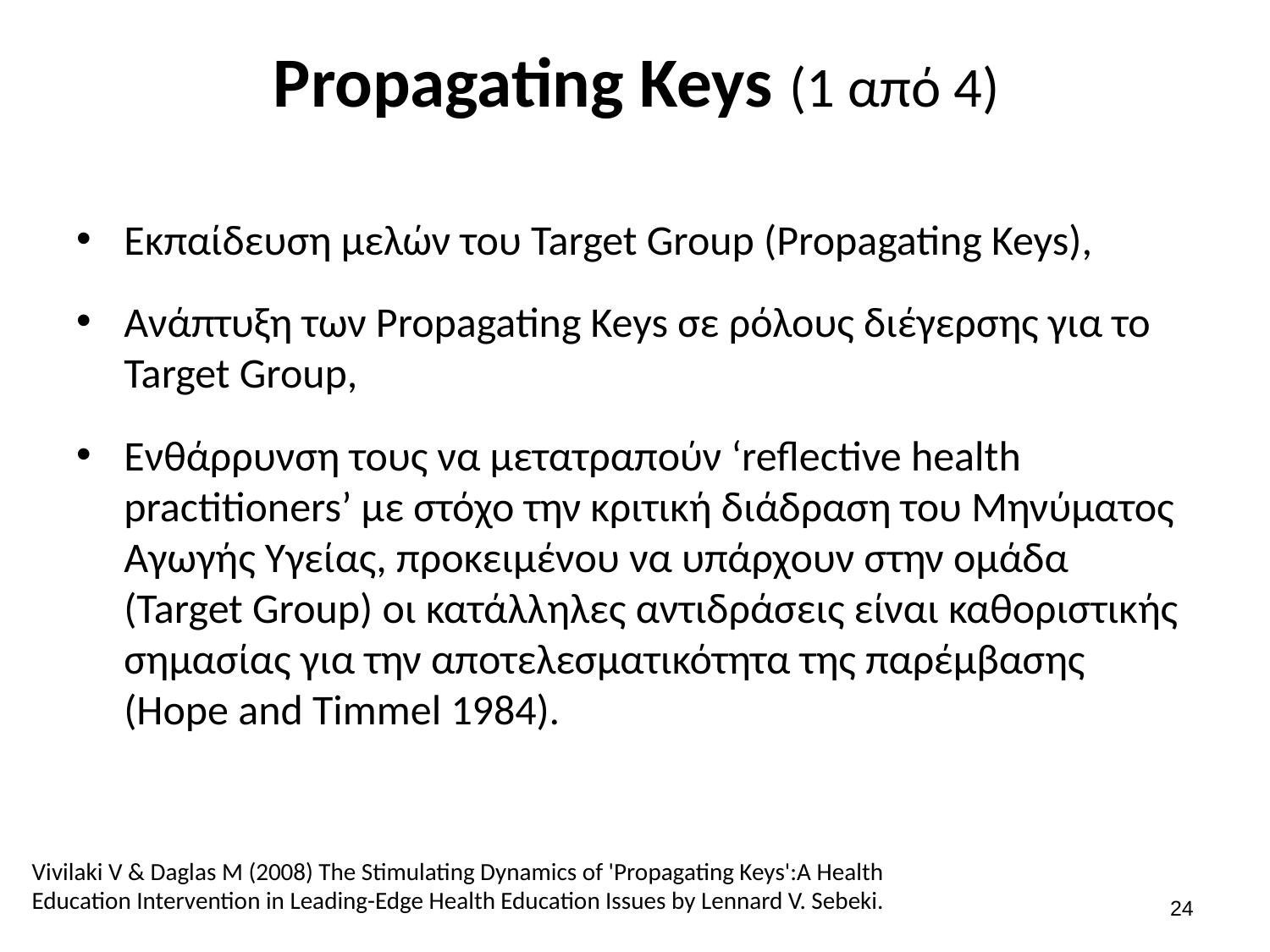

# Propagating Keys (1 από 4)
Εκπαίδευση μελών του Target Group (Propagating Keys),
Ανάπτυξη των Propagating Keys σε ρόλους διέγερσης για το Target Group,
Ενθάρρυνση τους να μετατραπούν ‘reflective health practitioners’ με στόχο την κριτική διάδραση του Μηνύματος Αγωγής Υγείας, προκειμένου να υπάρχουν στην ομάδα (Target Group) οι κατάλληλες αντιδράσεις είναι καθοριστικής σημασίας για την αποτελεσματικότητα της παρέμβασης (Hope and Timmel 1984).

Vivilaki V & Daglas M (2008) The Stimulating Dynamics of 'Propagating Keys':A Health Education Intervention in Leading-Edge Health Education Issues by Lennard V. Sebeki.
24